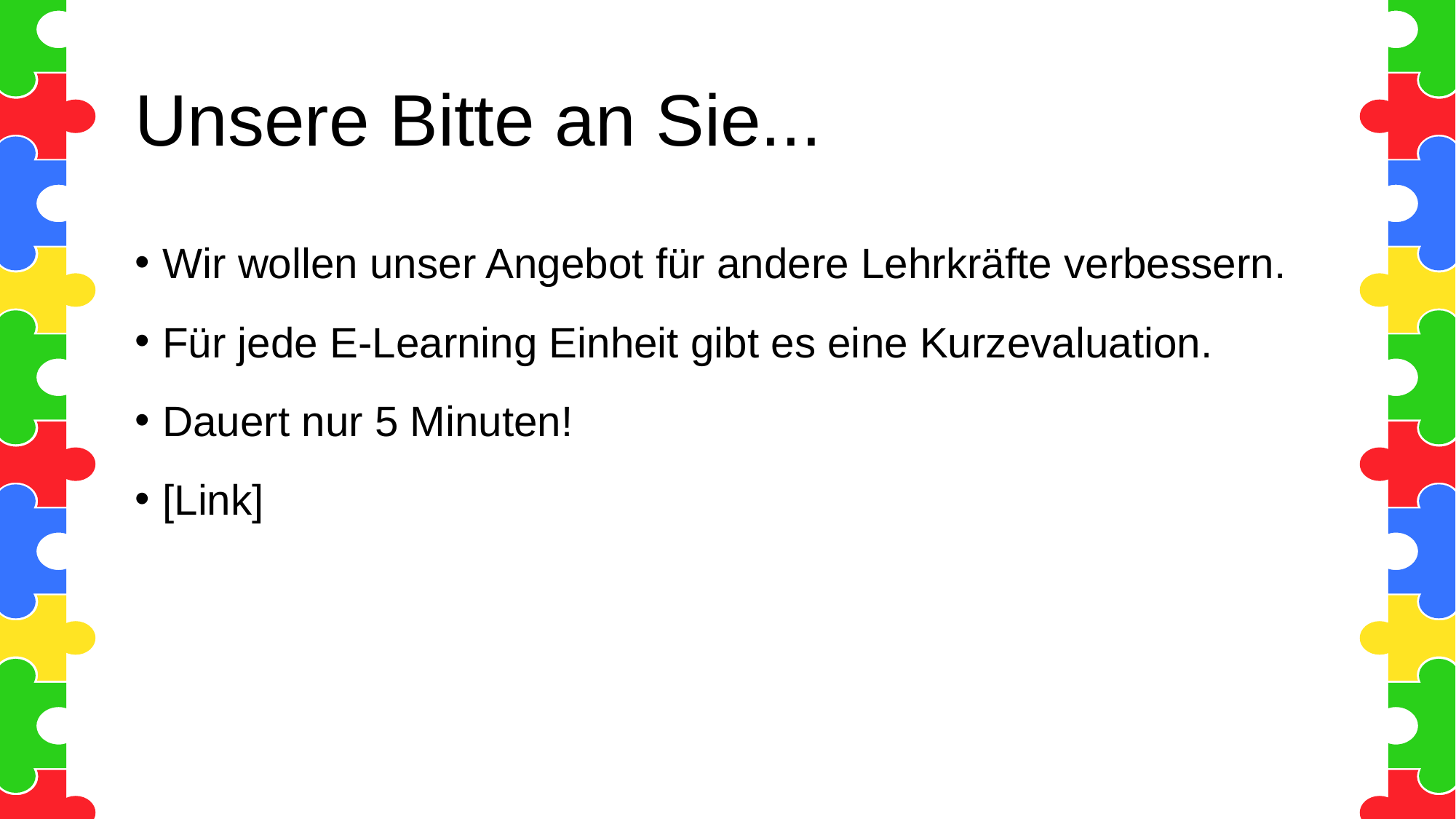

# Unsere Bitte an Sie...
Wir wollen unser Angebot für andere Lehrkräfte verbessern.
Für jede E-Learning Einheit gibt es eine Kurzevaluation.
Dauert nur 5 Minuten!
[Link]